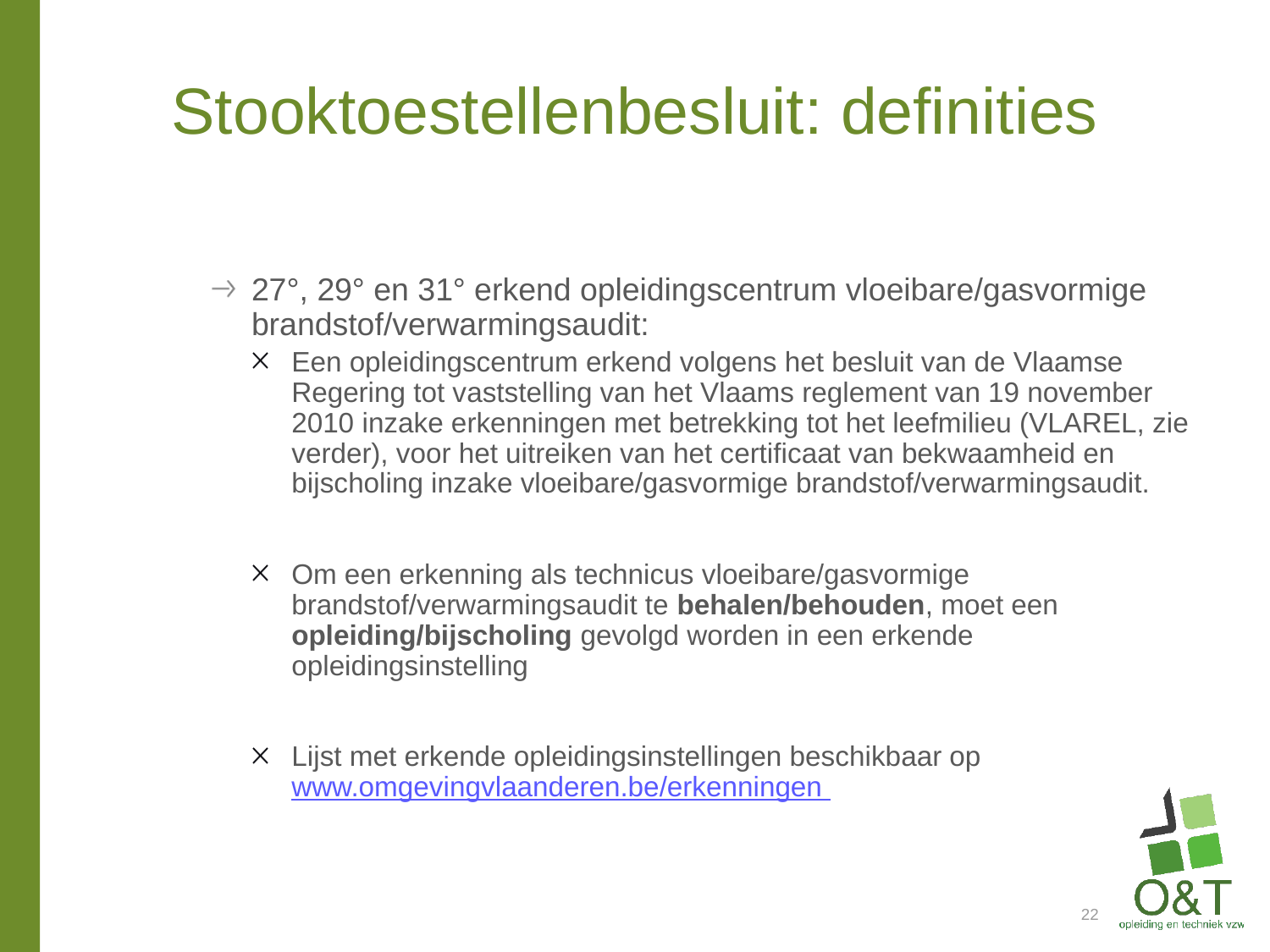

# Stooktoestellenbesluit: definities

27°, 29° en 31° erkend opleidingscentrum vloeibare/gasvormige brandstof/verwarmingsaudit:
Een opleidingscentrum erkend volgens het besluit van de Vlaamse Regering tot vaststelling van het Vlaams reglement van 19 november 2010 inzake erkenningen met betrekking tot het leefmilieu (VLAREL, zie verder), voor het uitreiken van het certificaat van bekwaamheid en bijscholing inzake vloeibare/gasvormige brandstof/verwarmingsaudit.

Om een erkenning als technicus vloeibare/gasvormige brandstof/verwarmingsaudit te behalen/behouden, moet een opleiding/bijscholing gevolgd worden in een erkende opleidingsinstelling

Lijst met erkende opleidingsinstellingen beschikbaar op www.omgevingvlaanderen.be/erkenningen

22